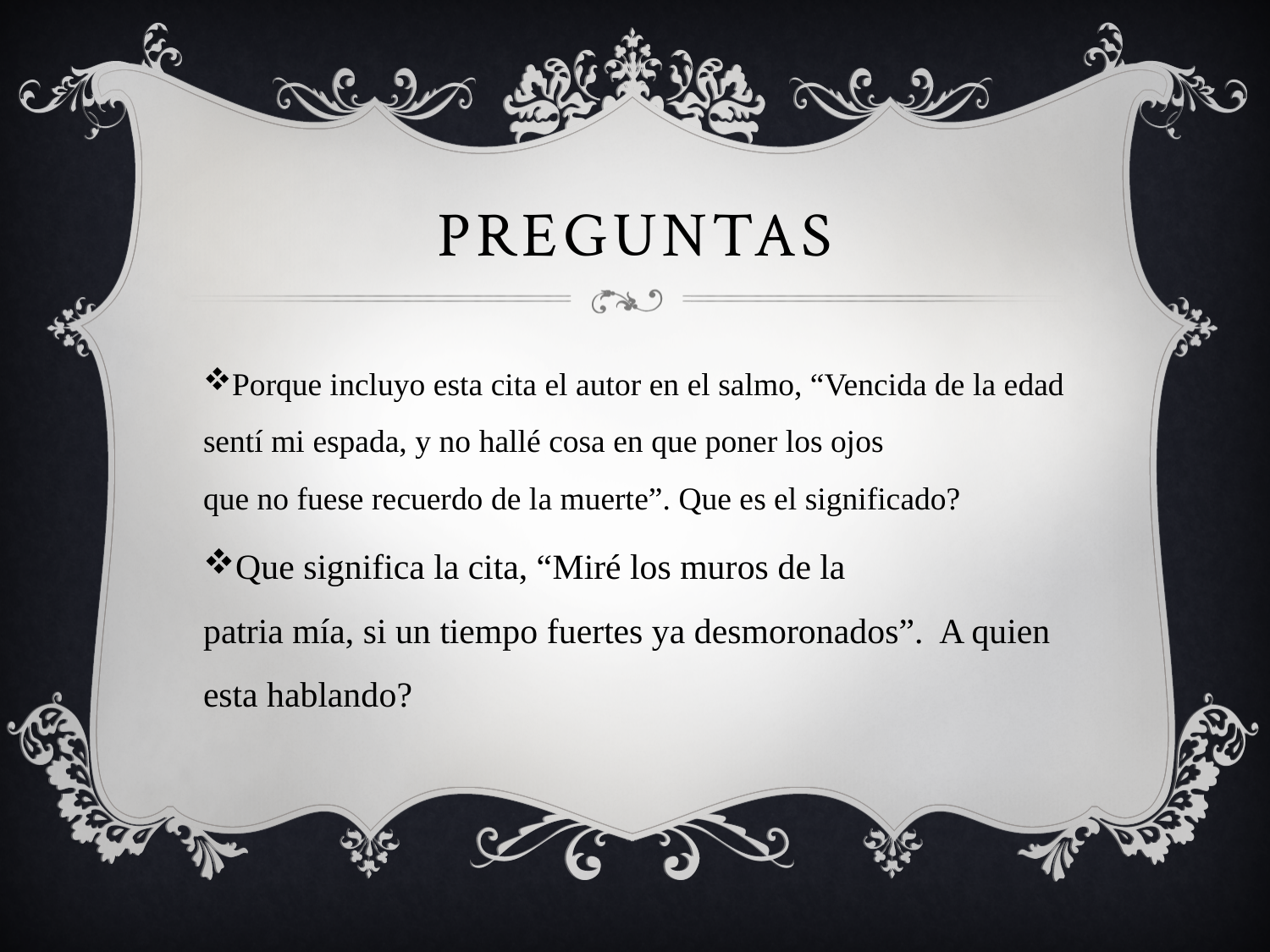

# Preguntas
Porque incluyo esta cita el autor en el salmo, “Vencida de la edad sentí mi espada, y no hallé cosa en que poner los ojos
que no fuese recuerdo de la muerte”. Que es el significado?
Que significa la cita, “Miré los muros de la
patria mía, si un tiempo fuertes ya desmoronados”.  A quien esta hablando?